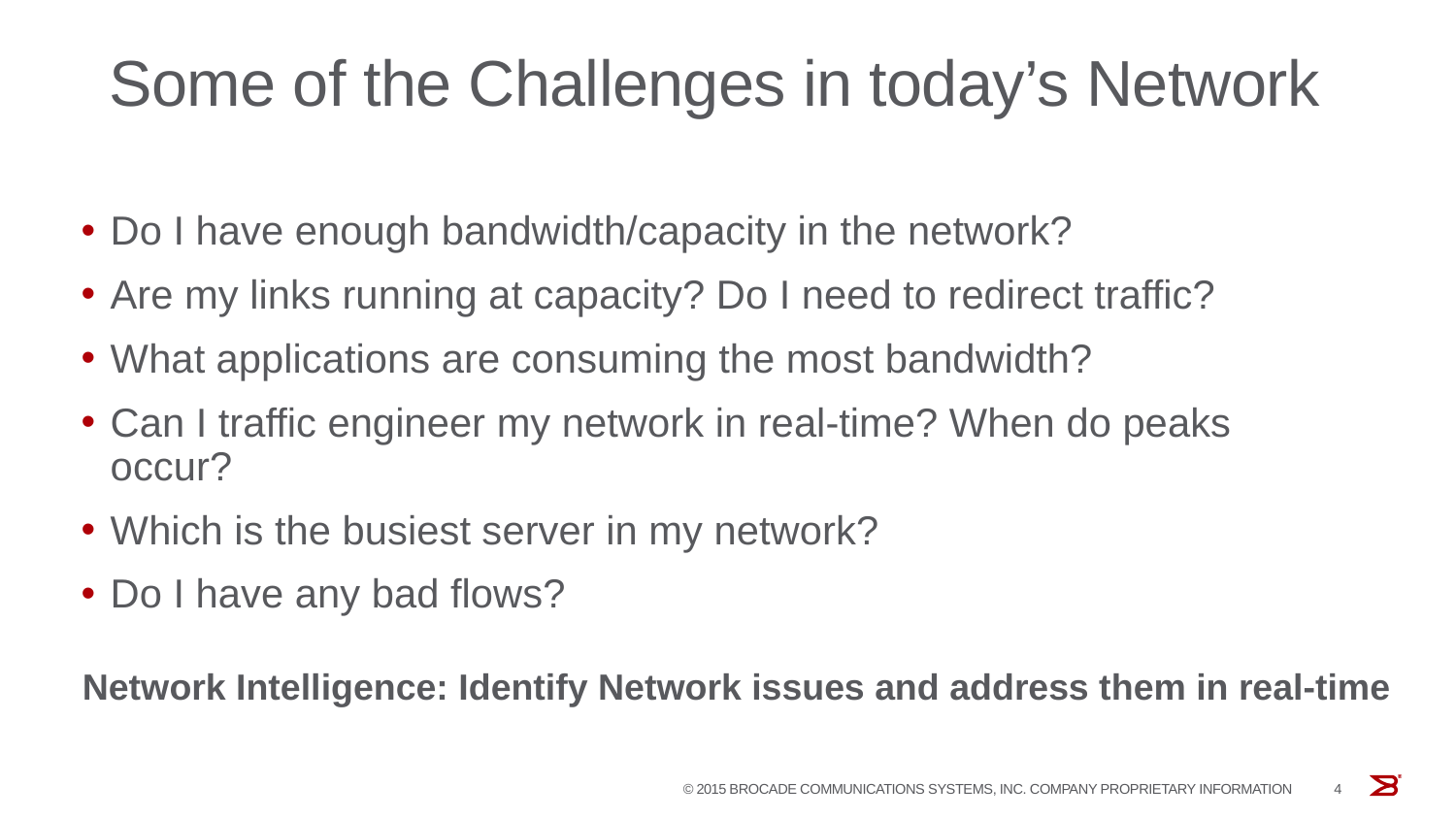

# Some of the Challenges in today’s Network
Do I have enough bandwidth/capacity in the network?
Are my links running at capacity? Do I need to redirect traffic?
What applications are consuming the most bandwidth?
Can I traffic engineer my network in real-time? When do peaks occur?
Which is the busiest server in my network?
Do I have any bad flows?
Network Intelligence: Identify Network issues and address them in real-time

4
© 2015 BROCADE COMMUNICATIONS SYSTEMS, INC. COMPANY PROPRIETARY INFORMATION